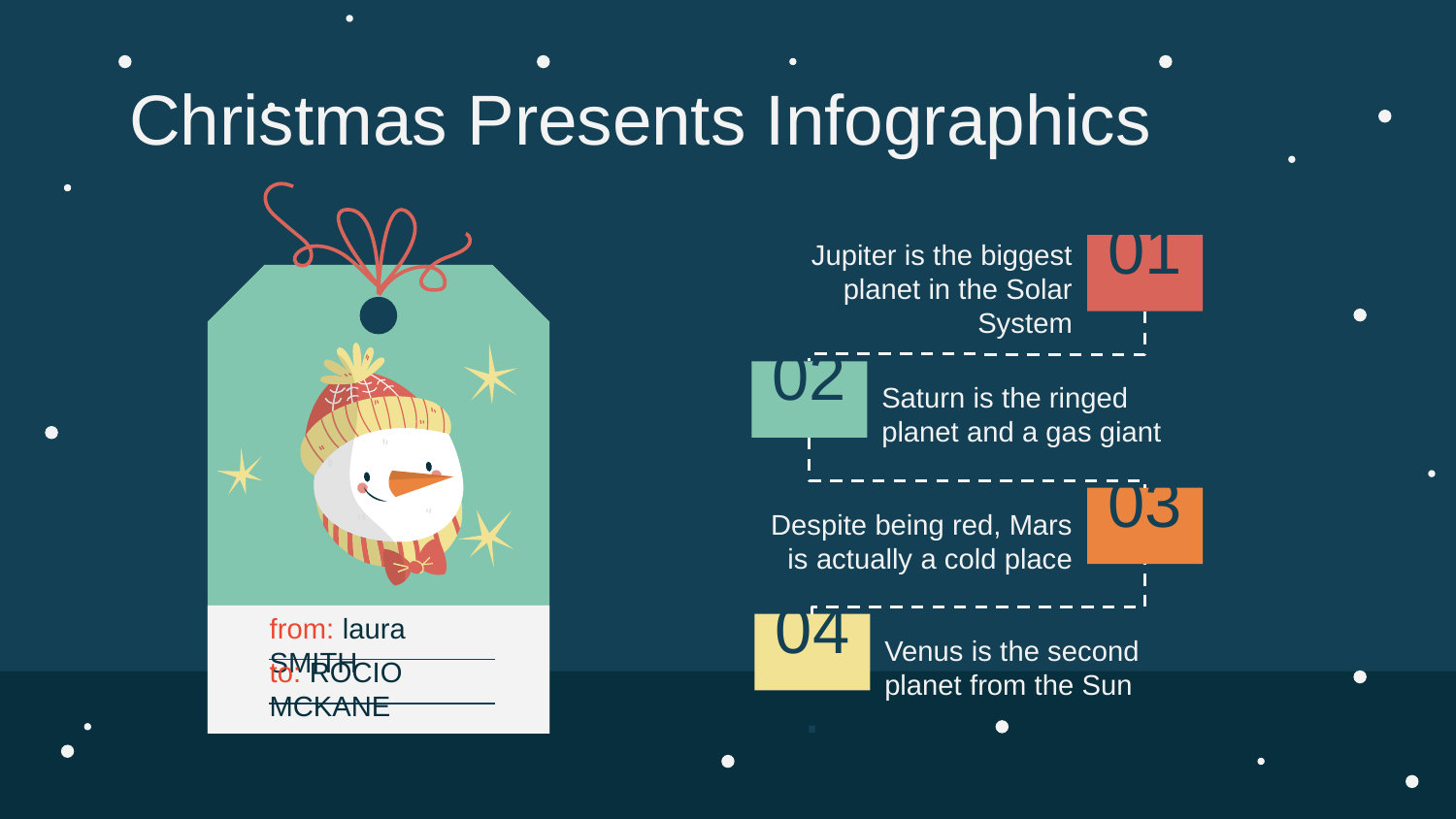

# Christmas Presents Infographics

Jupiter is the biggest planet in the Solar System
01.
02.
Saturn is the ringed planet and a gas giant
Despite being red, Mars is actually a cold place
03.
04.
Venus is the second planet from the Sun
from: laura SMITH
to: ROCIO MCKANE